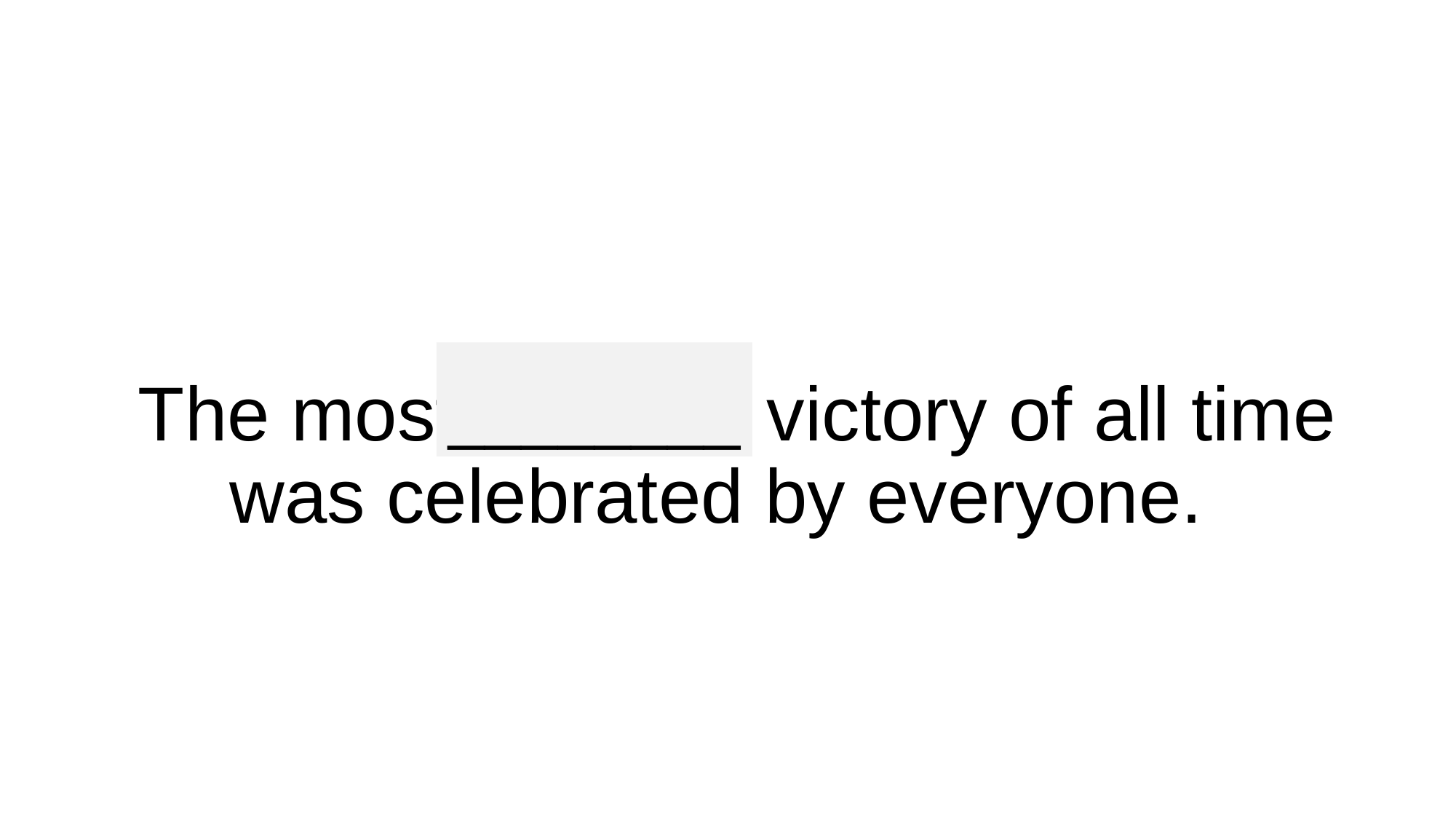

________
# The most glorious victory of all time was celebrated by everyone.